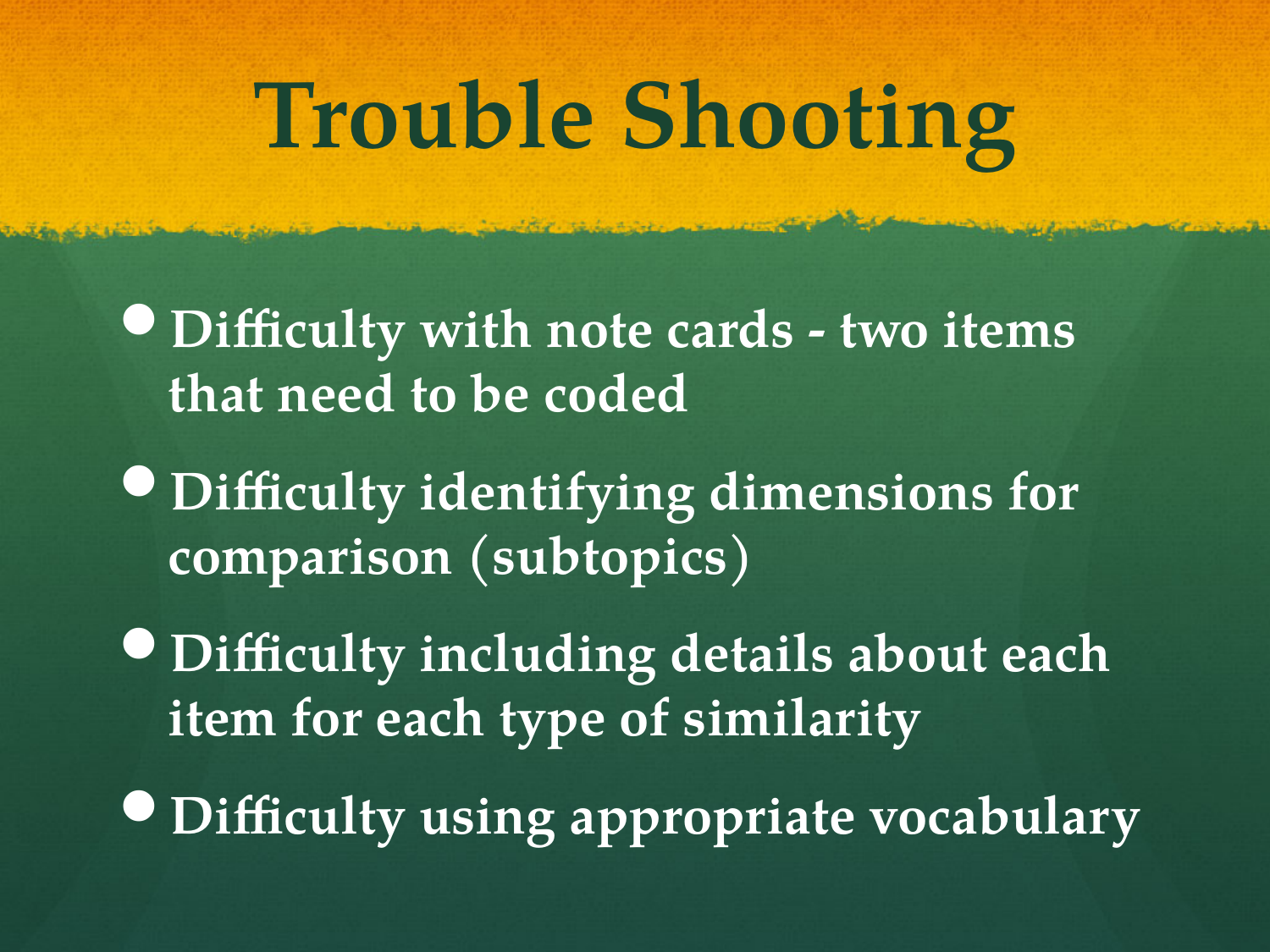

# Trouble Shooting
Difficulty with note cards - two items that need to be coded
Difficulty identifying dimensions for comparison (subtopics)
Difficulty including details about each item for each type of similarity
Difficulty using appropriate vocabulary